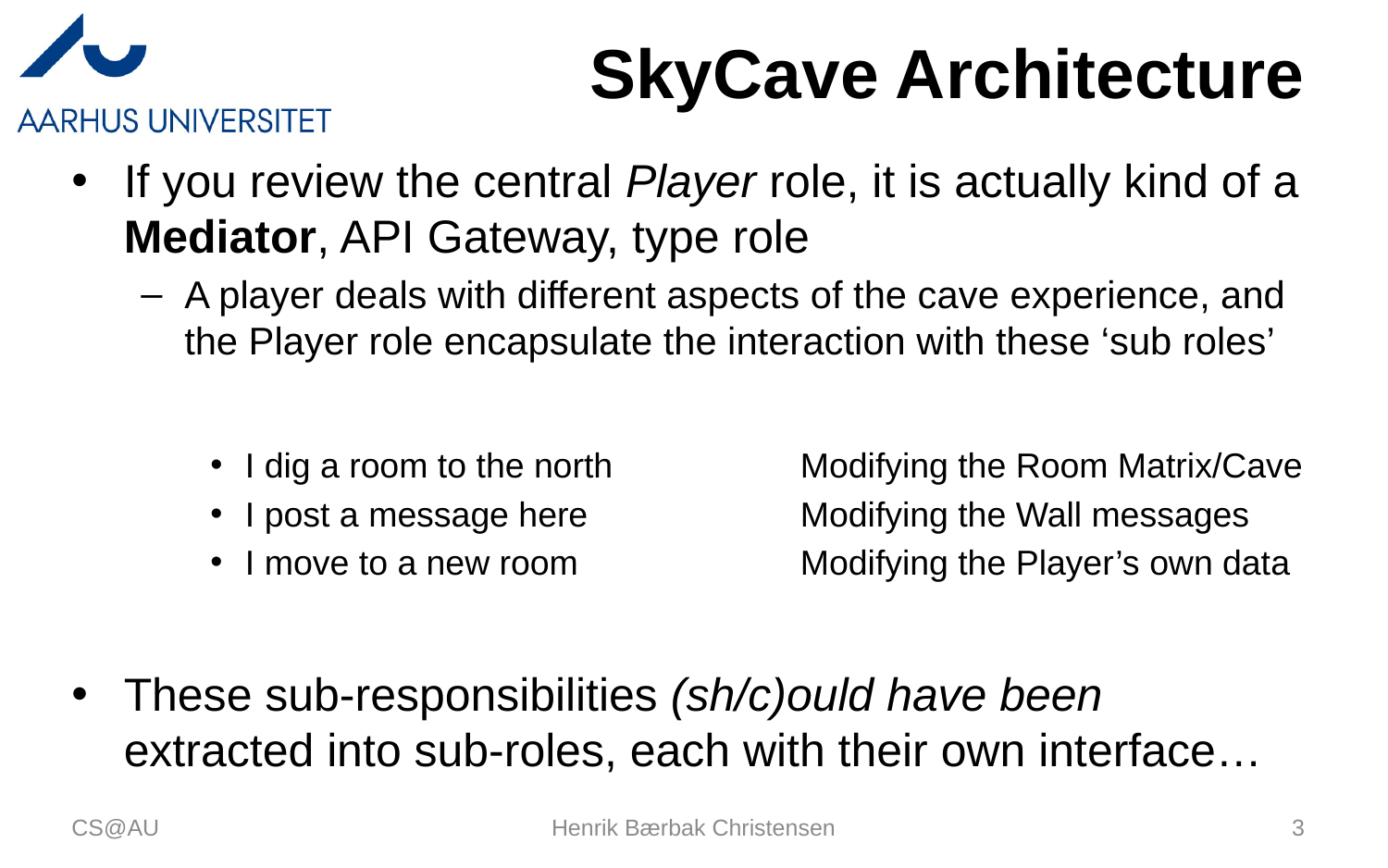

# SkyCave Architecture
If you review the central Player role, it is actually kind of a Mediator, API Gateway, type role
A player deals with different aspects of the cave experience, and the Player role encapsulate the interaction with these ‘sub roles’

I dig a room to the north		Modifying the Room Matrix/Cave
I post a message here		Modifying the Wall messages
I move to a new room		Modifying the Player’s own data

These sub-responsibilities (sh/c)ould have been extracted into sub-roles, each with their own interface…
CS@AU
Henrik Bærbak Christensen
3